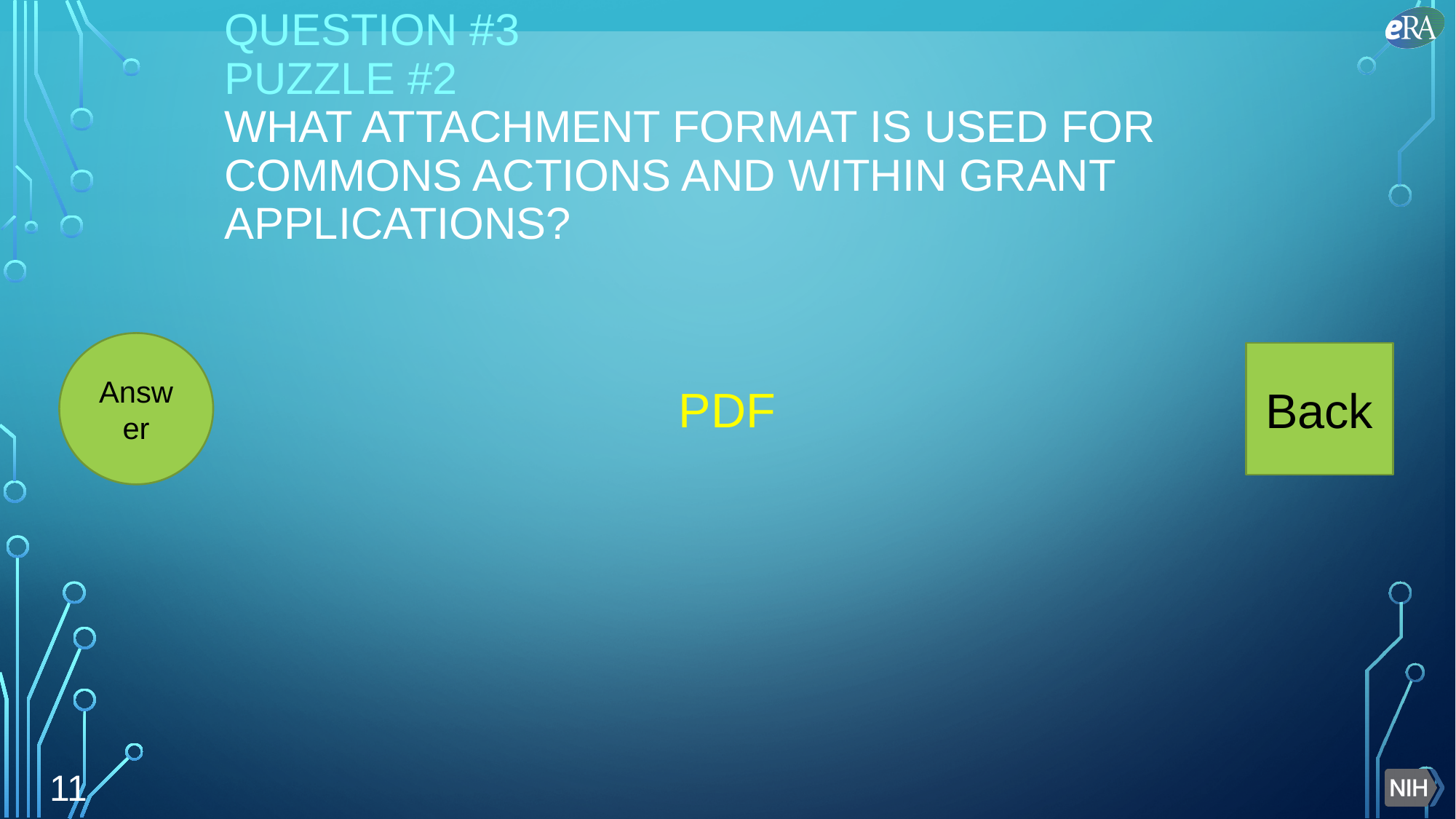

# Question #3 PUZZLE #2 What attachment format is used for Commons actions and within grant applications?
Answer
Back
PDF
11